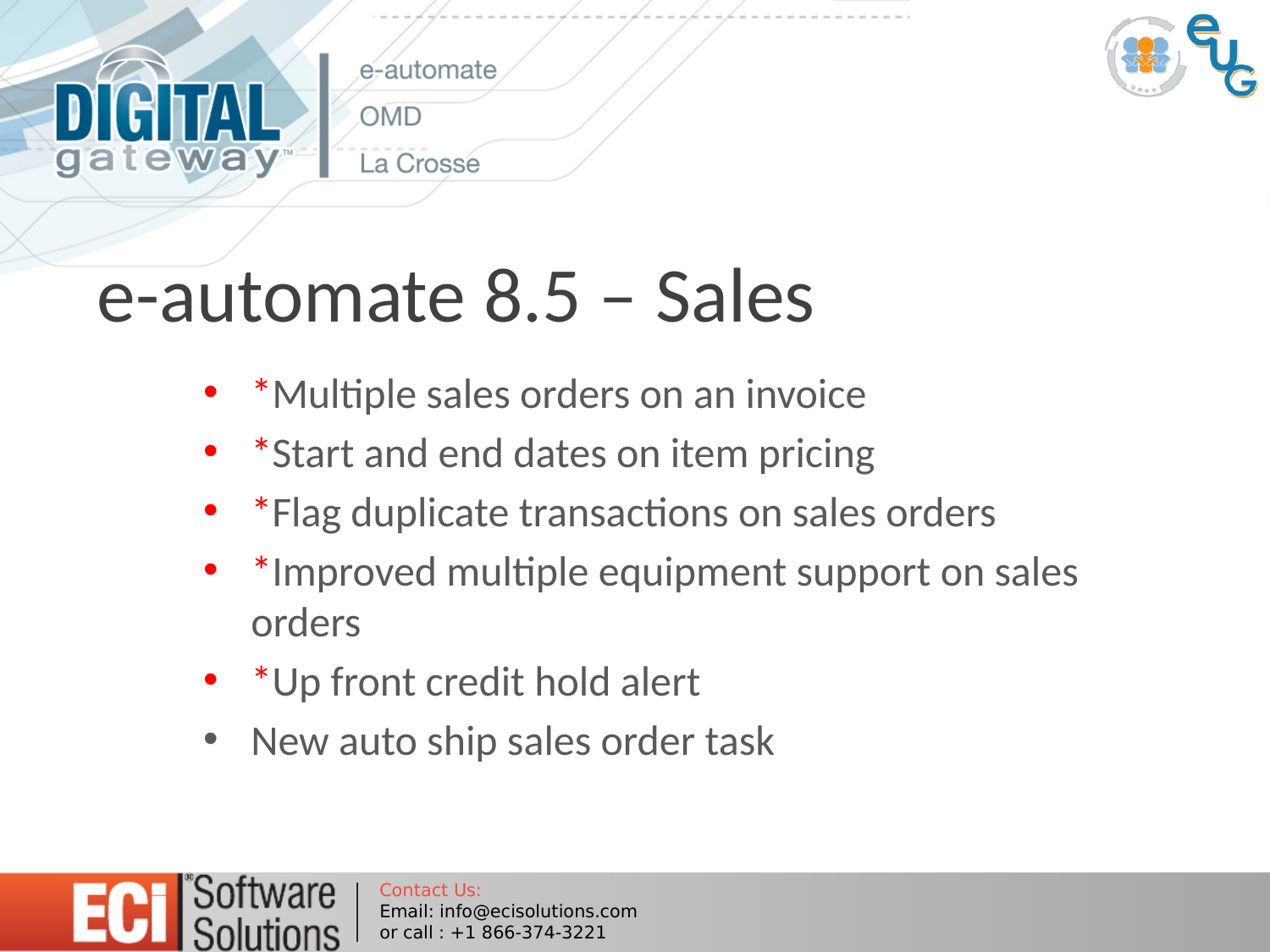

# e-automate 8.5 – Sales
*Multiple sales orders on an invoice
*Start and end dates on item pricing
*Flag duplicate transactions on sales orders
*Improved multiple equipment support on sales orders
*Up front credit hold alert
New auto ship sales order task